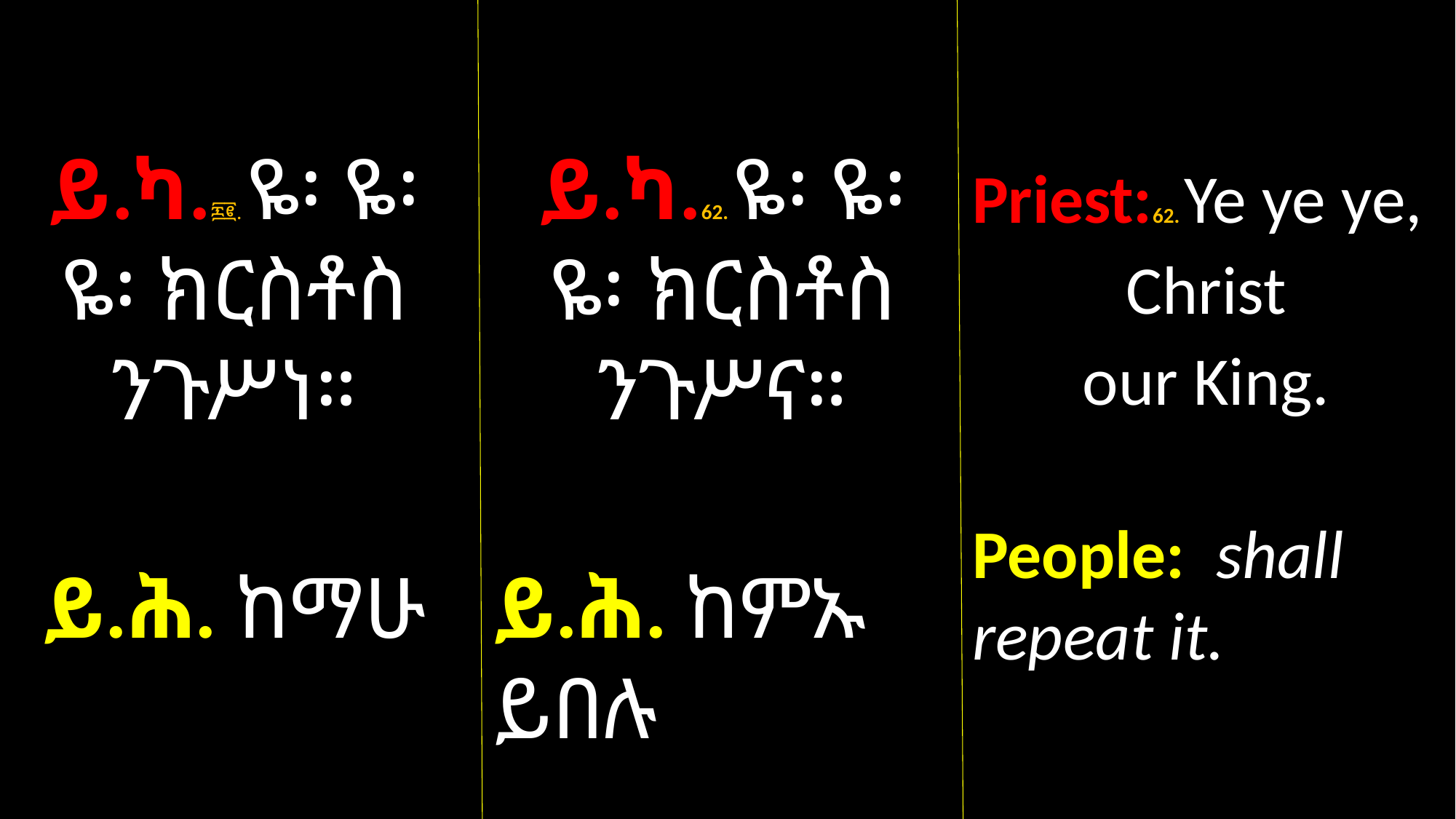

ይ.ካ.፷፪. ዬ፡ ዬ፡ ዬ፡ ክርስቶስ ንጉሥነ።

ይ.ሕ. ከማሁ
ይ.ካ.62. ዬ፡ ዬ፡ ዬ፡ ክርስቶስ ንጉሥና።

ይ.ሕ. ከምኡ ይበሉ
Priest:62. Ye ye ye,
Christ
our King.
People:  shall repeat it.